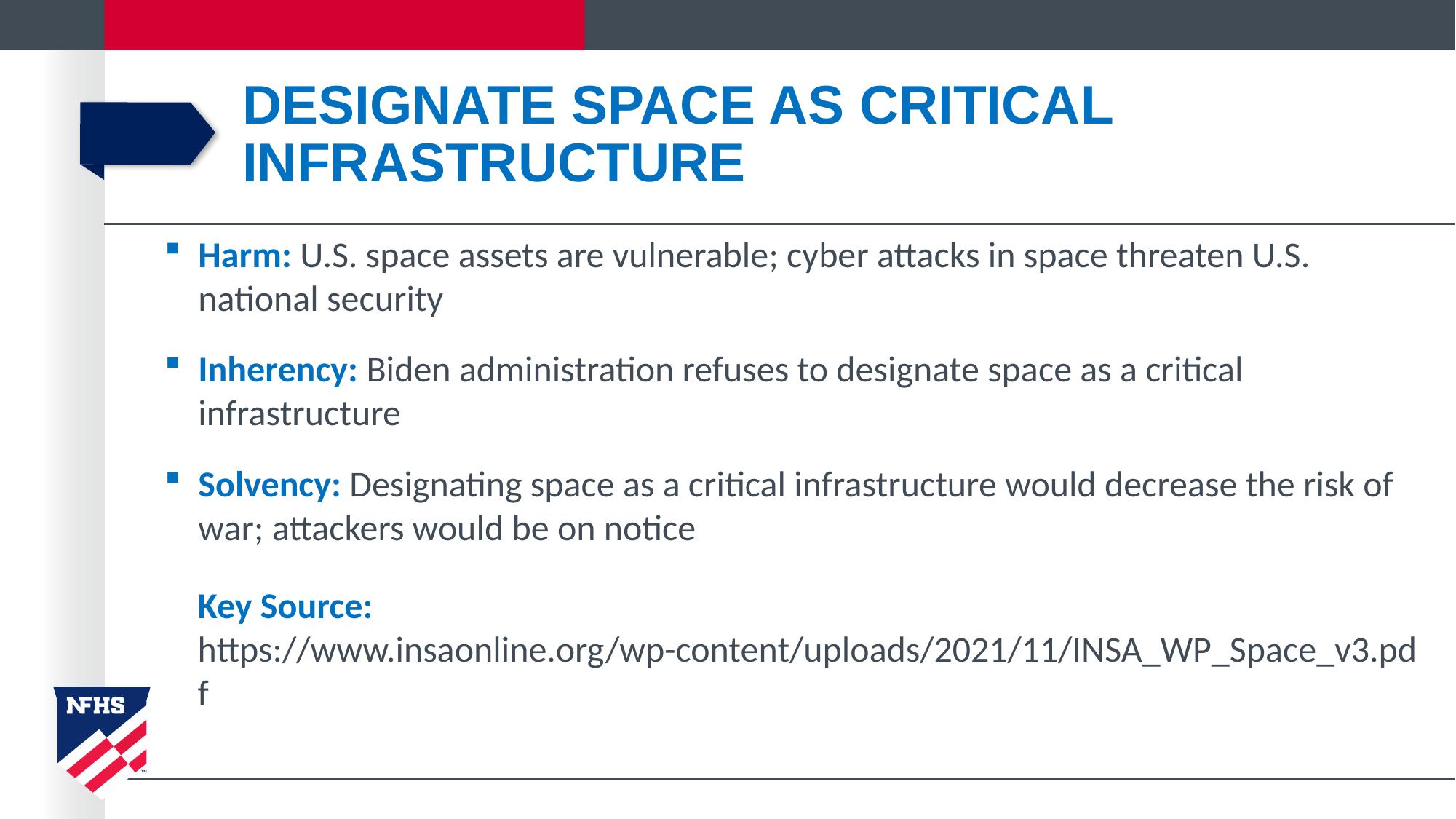

# Designate Space as Critical Infrastructure
Harm: U.S. space assets are vulnerable; cyber attacks in space threaten U.S. national security
Inherency: Biden administration refuses to designate space as a critical infrastructure
Solvency: Designating space as a critical infrastructure would decrease the risk of war; attackers would be on notice

Key Source: https://www.insaonline.org/wp-content/uploads/2021/11/INSA_WP_Space_v3.pdf